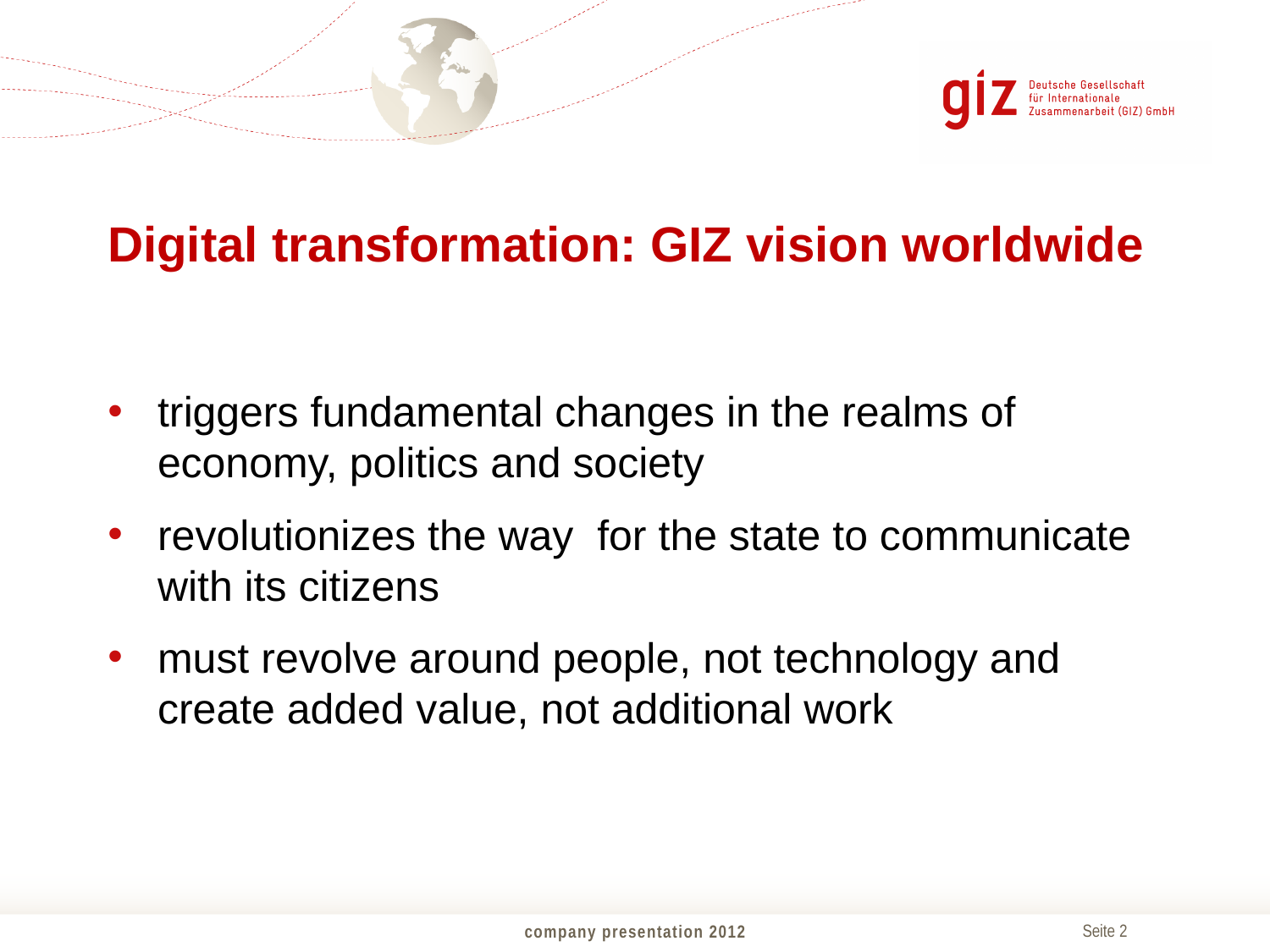

# Digital transformation: GIZ vision worldwide

triggers fundamental changes in the realms of economy, politics and society
revolutionizes the way  for the state to communicate with its citizens
must revolve around people, not technology and create added value, not additional work

company presentation 2012